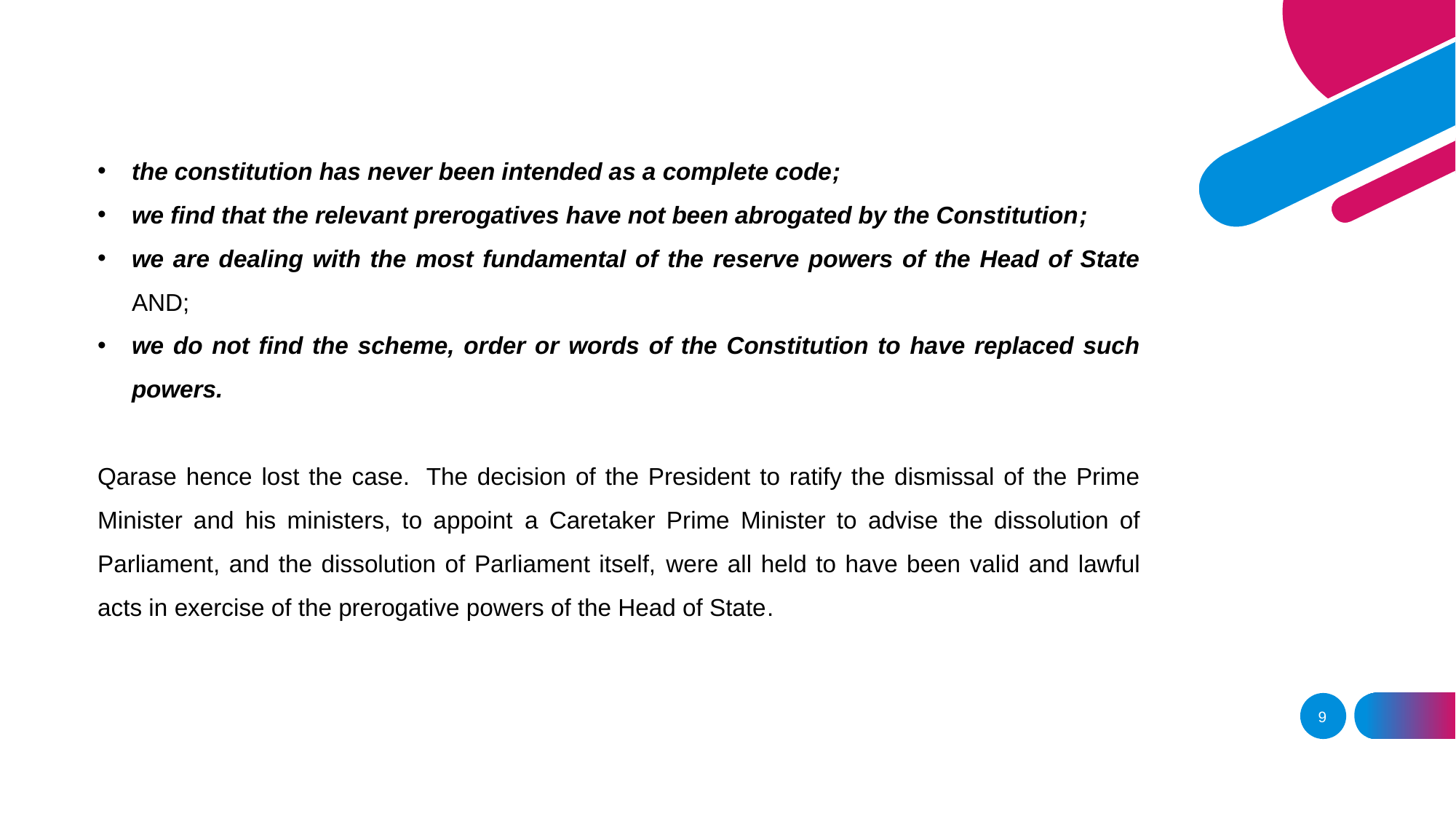

the constitution has never been intended as a complete code;
we find that the relevant prerogatives have not been abrogated by the Constitution;
we are dealing with the most fundamental of the reserve powers of the Head of State AND;
we do not find the scheme, order or words of the Constitution to have replaced such powers.

Qarase hence lost the case.  The decision of the President to ratify the dismissal of the Prime Minister and his ministers, to appoint a Caretaker Prime Minister to advise the dissolution of Parliament, and the dissolution of Parliament itself, were all held to have been valid and lawful acts in exercise of the prerogative powers of the Head of State.
9